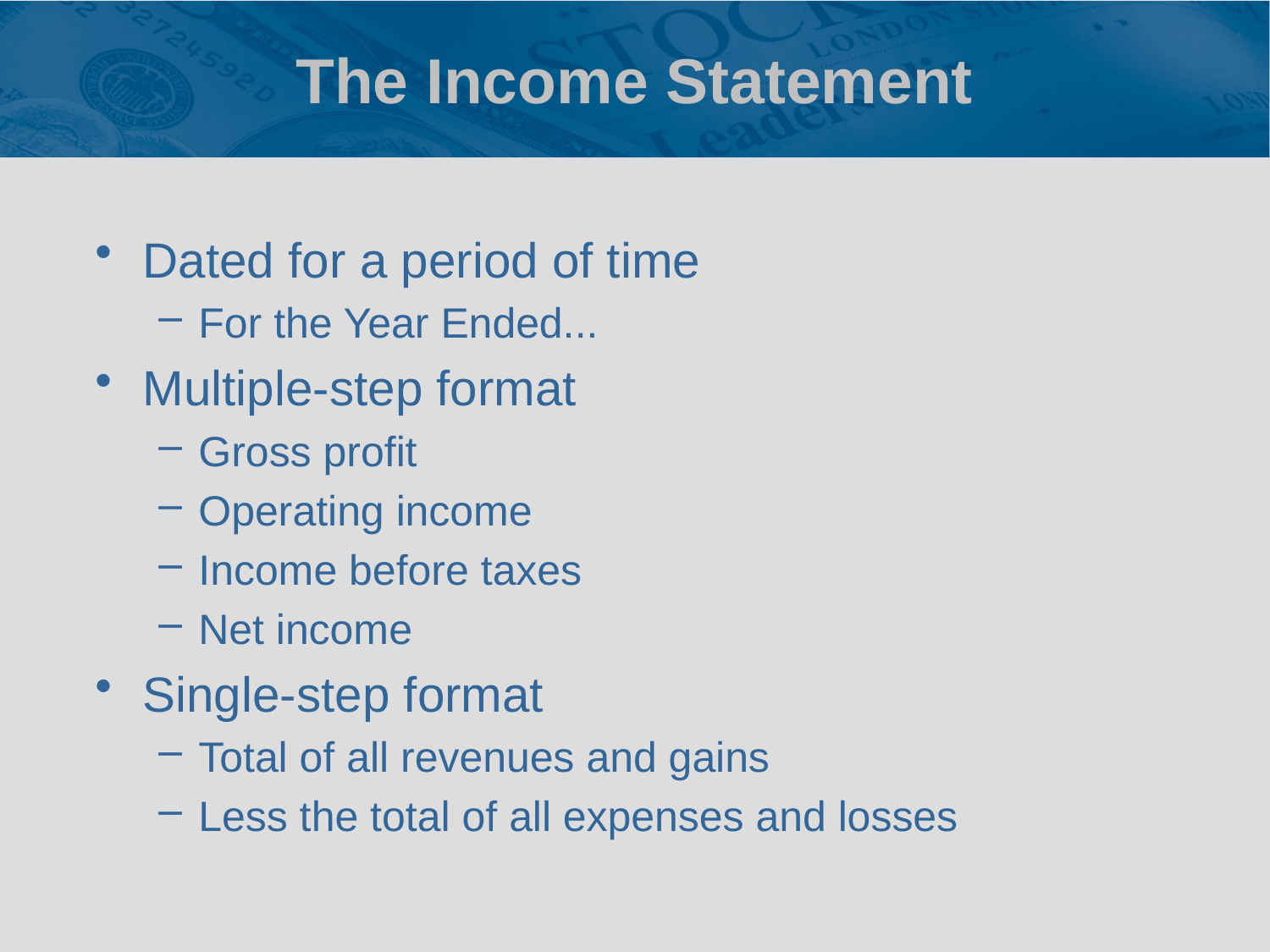

# The Income Statement
Dated for a period of time
For the Year Ended...
Multiple-step format
Gross profit
Operating income
Income before taxes
Net income
Single-step format
Total of all revenues and gains
Less the total of all expenses and losses